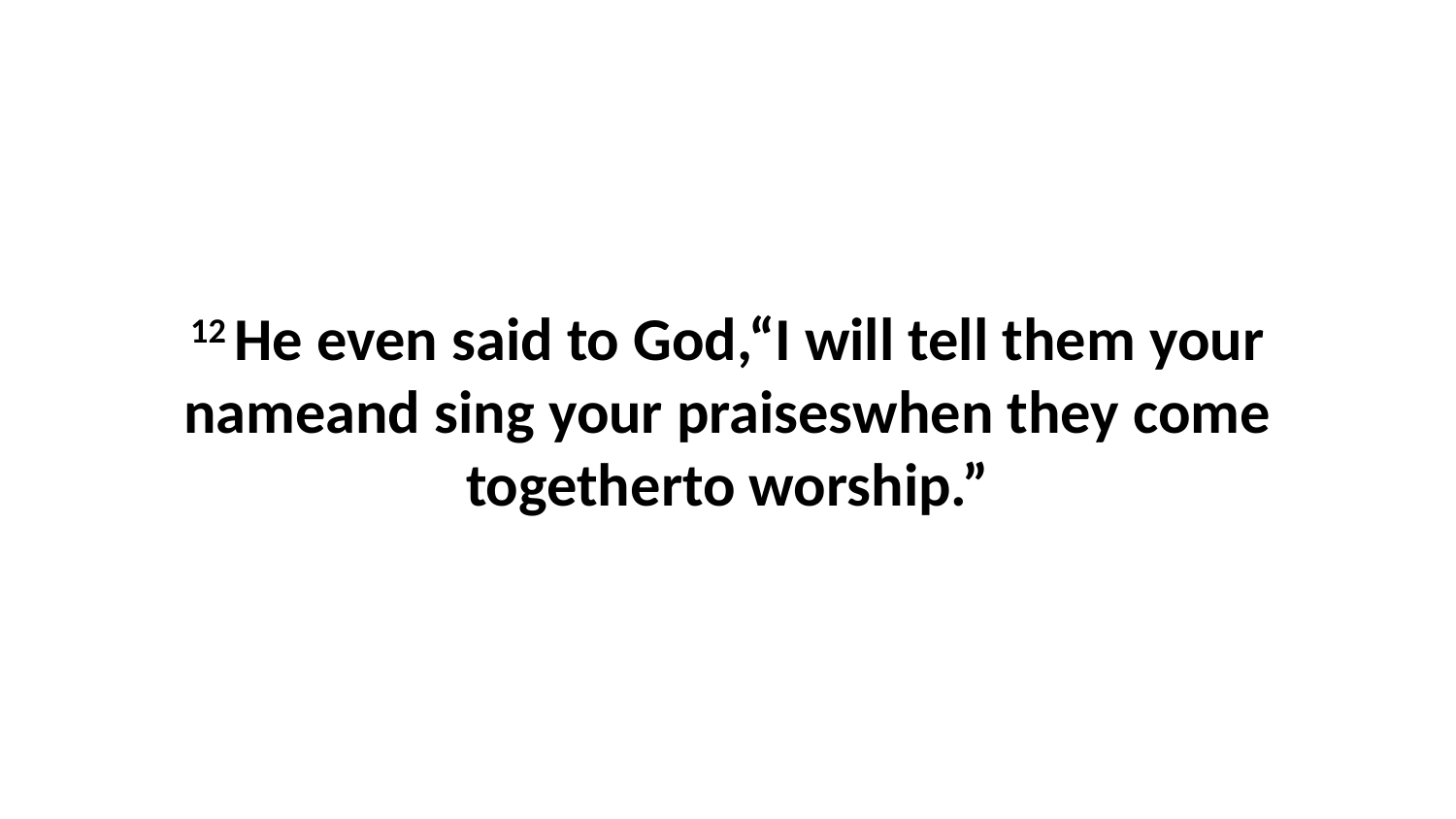

12 He even said to God,“I will tell them your nameand sing your praiseswhen they come togetherto worship.”